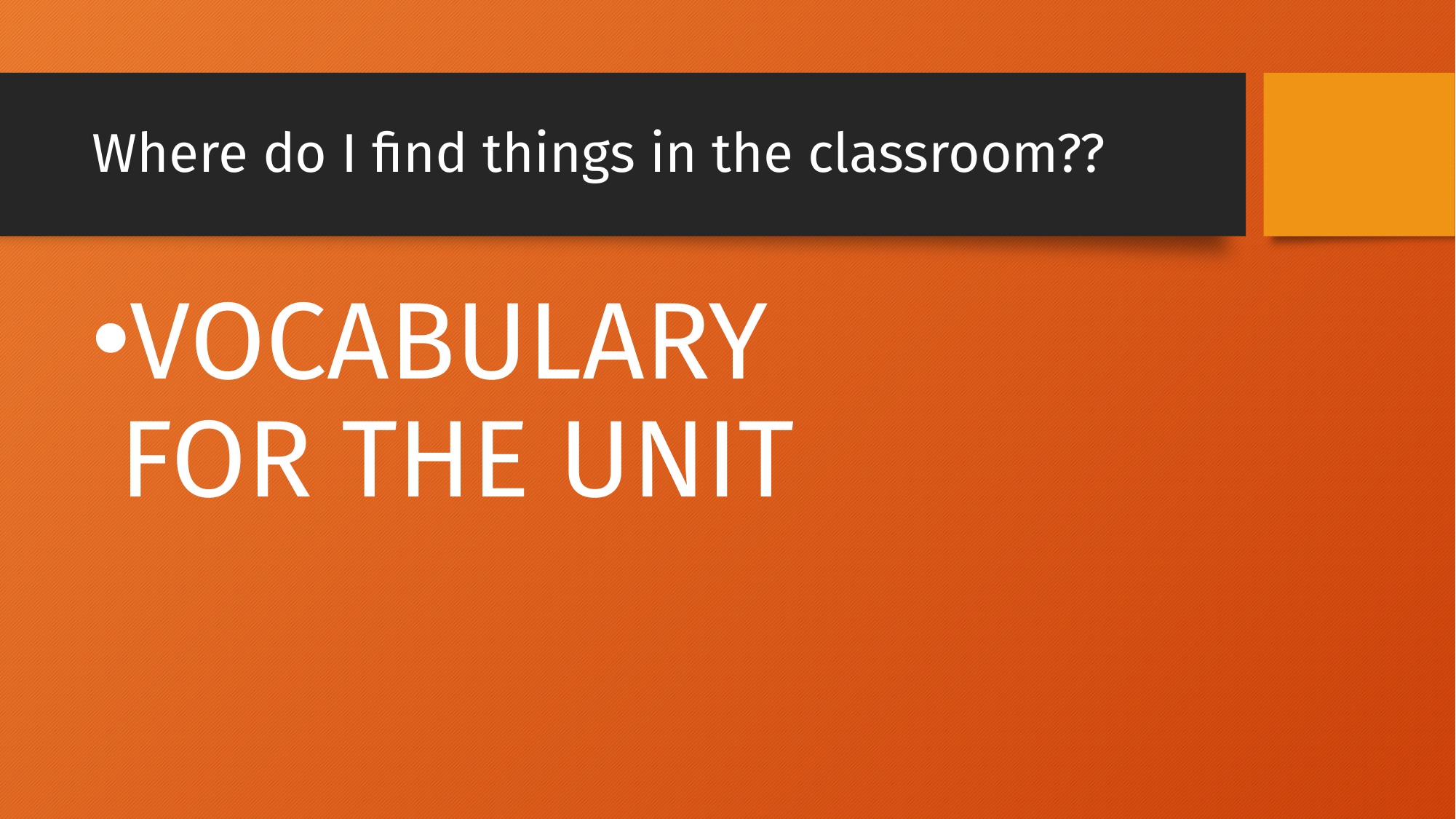

# Where do I find things in the classroom??
VOCABULARY FOR THE UNIT